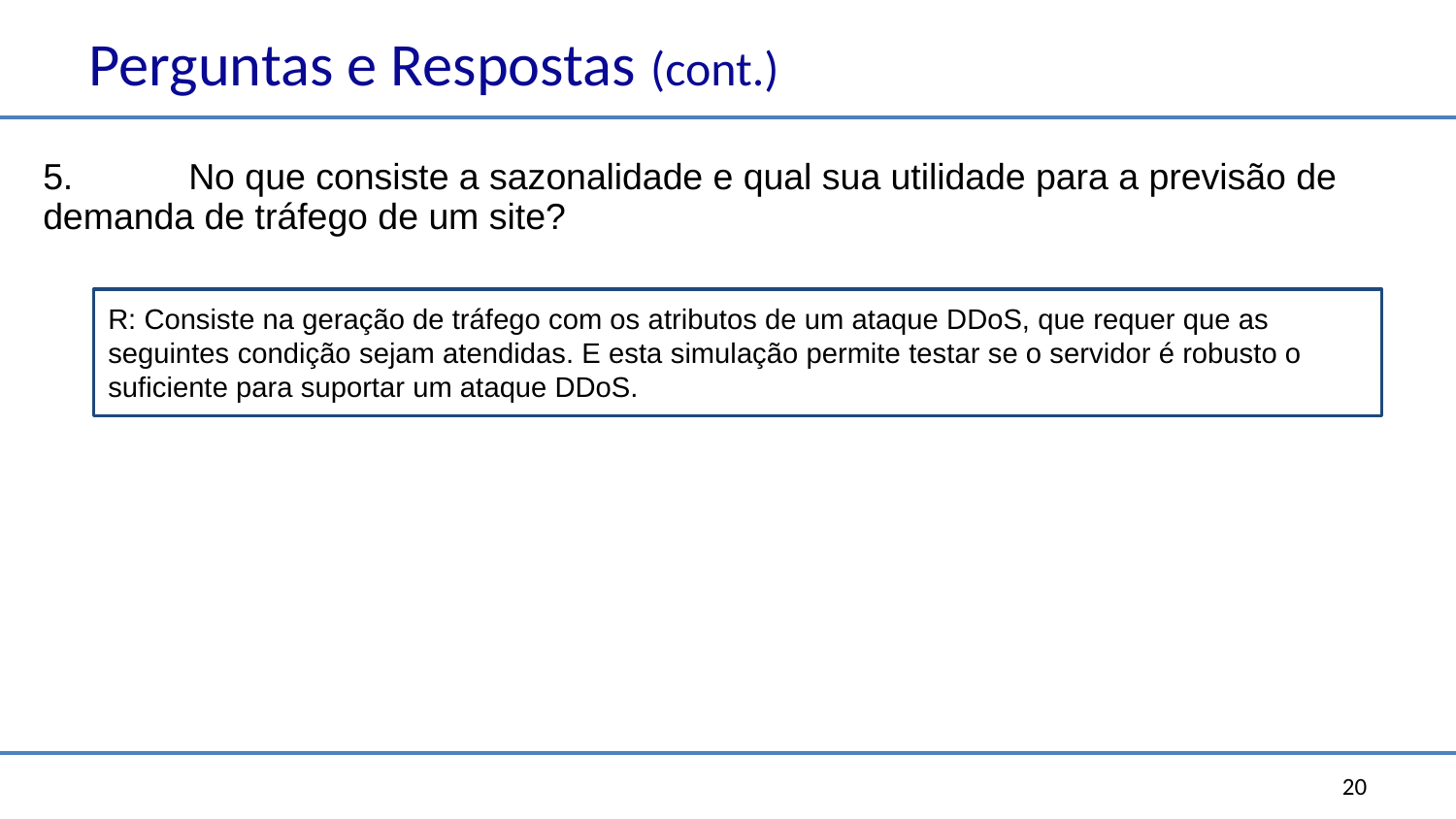

# Perguntas e Respostas (cont.)
5.	No que consiste a sazonalidade e qual sua utilidade para a previsão de demanda de tráfego de um site?
R: Consiste na geração de tráfego com os atributos de um ataque DDoS, que requer que as seguintes condição sejam atendidas. E esta simulação permite testar se o servidor é robusto o suficiente para suportar um ataque DDoS.
20